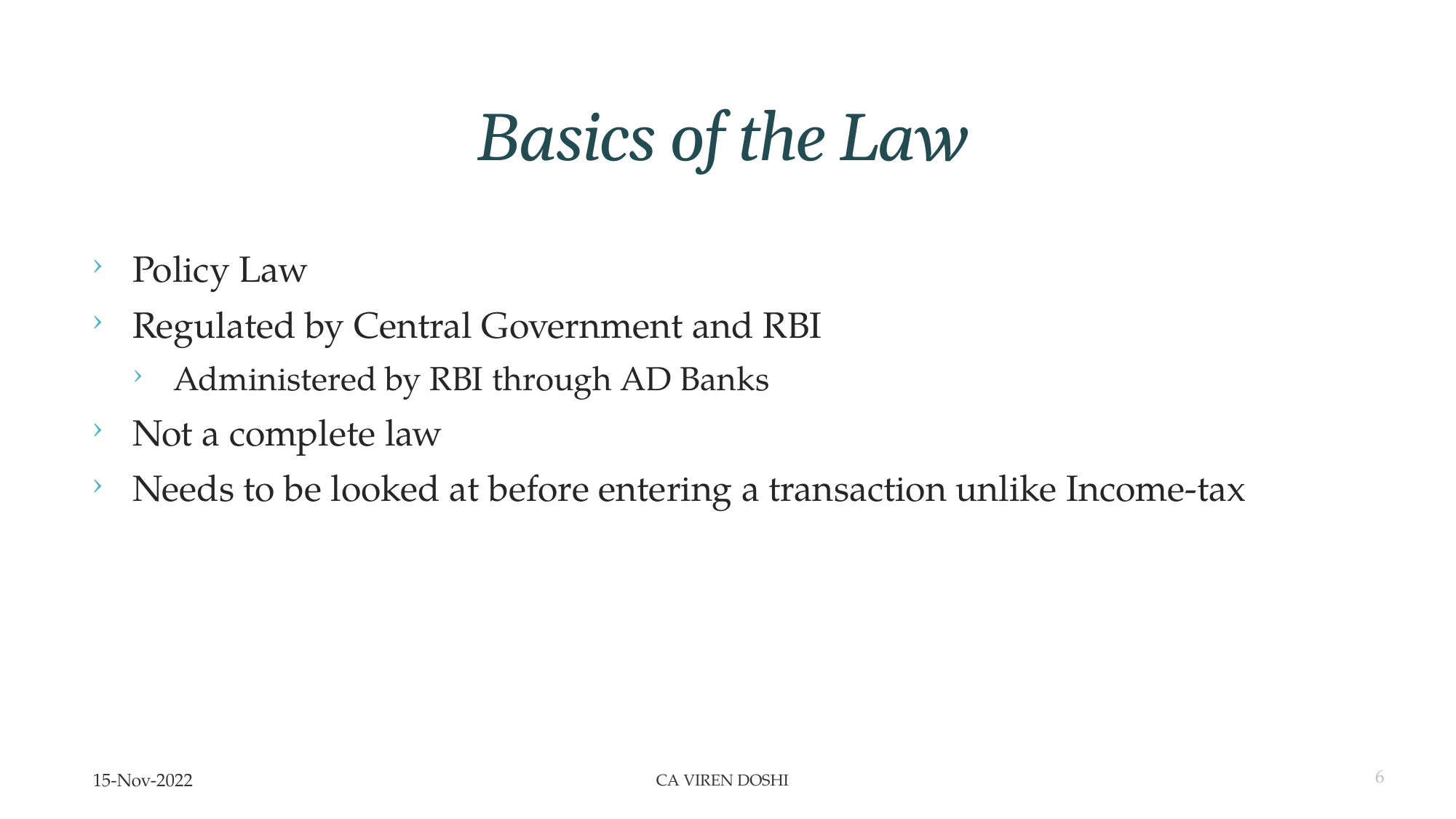

# Basics of the Law
Policy Law
Regulated by Central Government and RBI
Administered by RBI through AD Banks
Not a complete law
Needs to be looked at before entering a transaction unlike Income-tax
15-Nov-2022
CA Viren Doshi
6